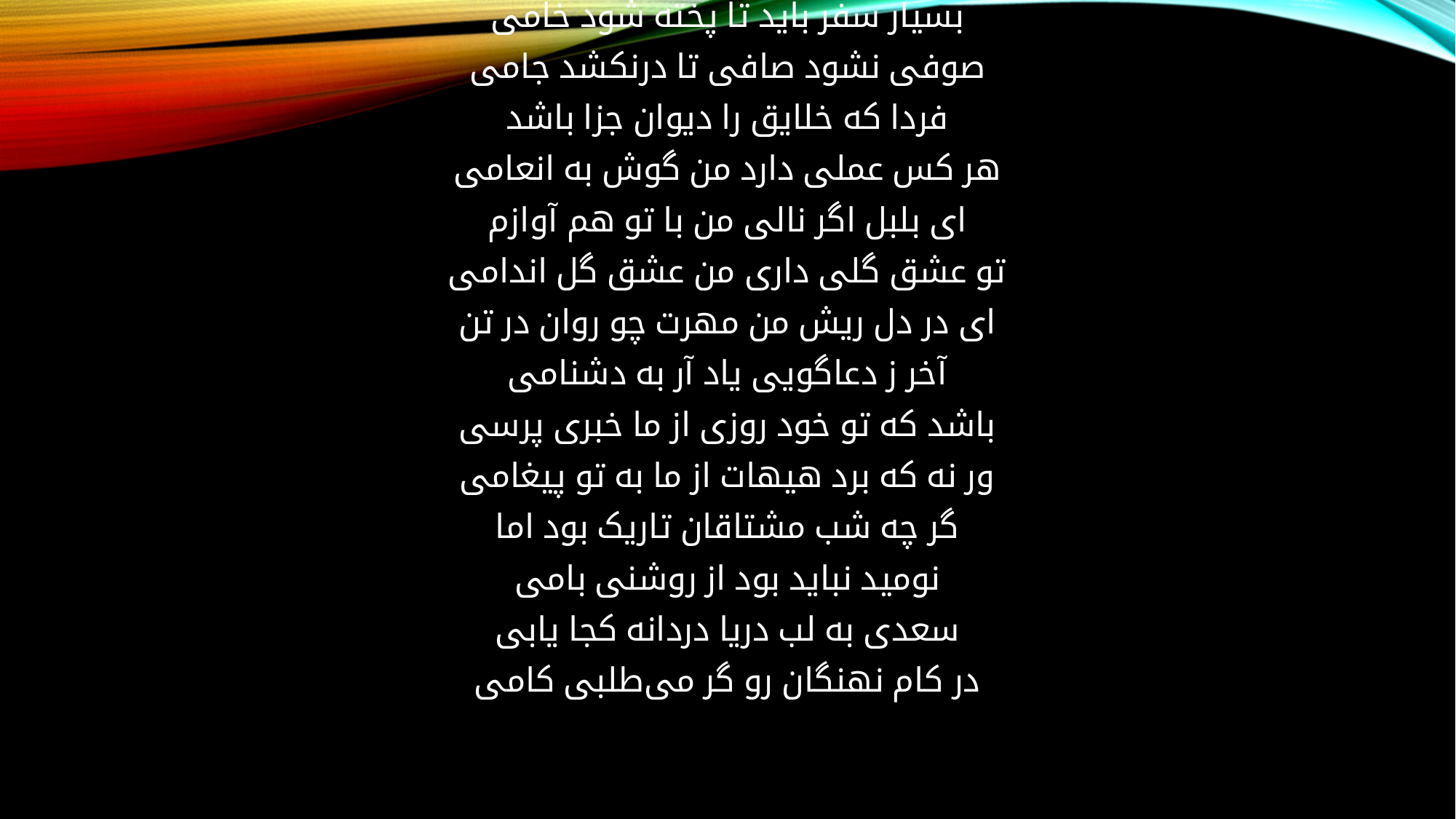

بسیار سفر باید تا پخته شود خامی
صوفی نشود صافی تا درنکشد جامی
فردا که خلایق را دیوان جزا باشد
هر کس عملی دارد من گوش به انعامی
ای بلبل اگر نالی من با تو هم آوازم
تو عشق گلی داری من عشق گل اندامی
ای در دل ریش من مهرت چو روان در تن
آخر ز دعاگویی یاد آر به دشنامی
باشد که تو خود روزی از ما خبری پرسی
ور نه که برد هیهات از ما به تو پیغامی
گر چه شب مشتاقان تاریک بود اما
نومید نباید بود از روشنی بامی
سعدی به لب دریا دردانه کجا یابی
در کام نهنگان رو گر می‌طلبی کامی

#